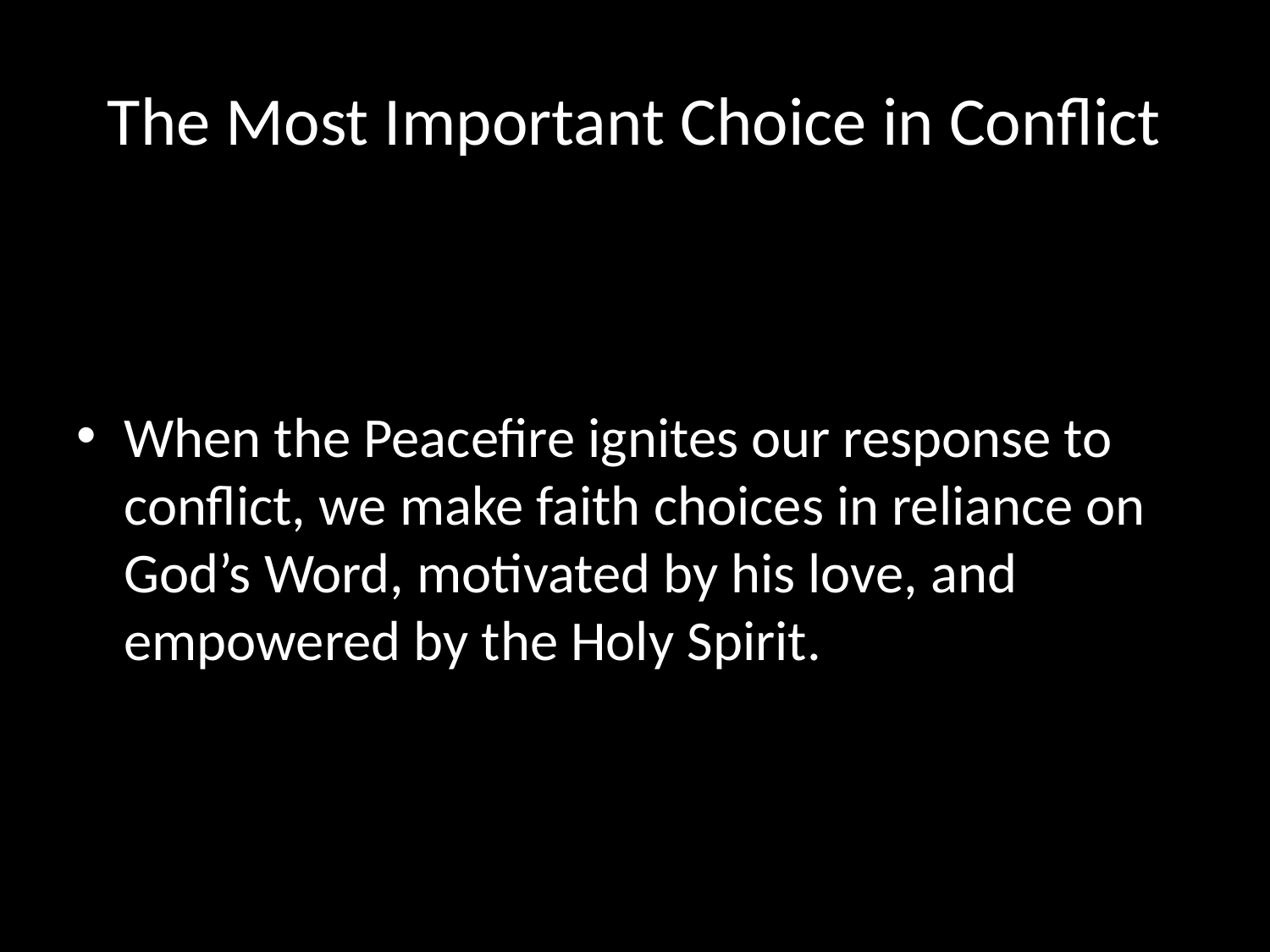

# The Most Important Choice in Conflict
When the Peacefire ignites our response to conflict, we make faith choices in reliance on God’s Word, motivated by his love, and empowered by the Holy Spirit.